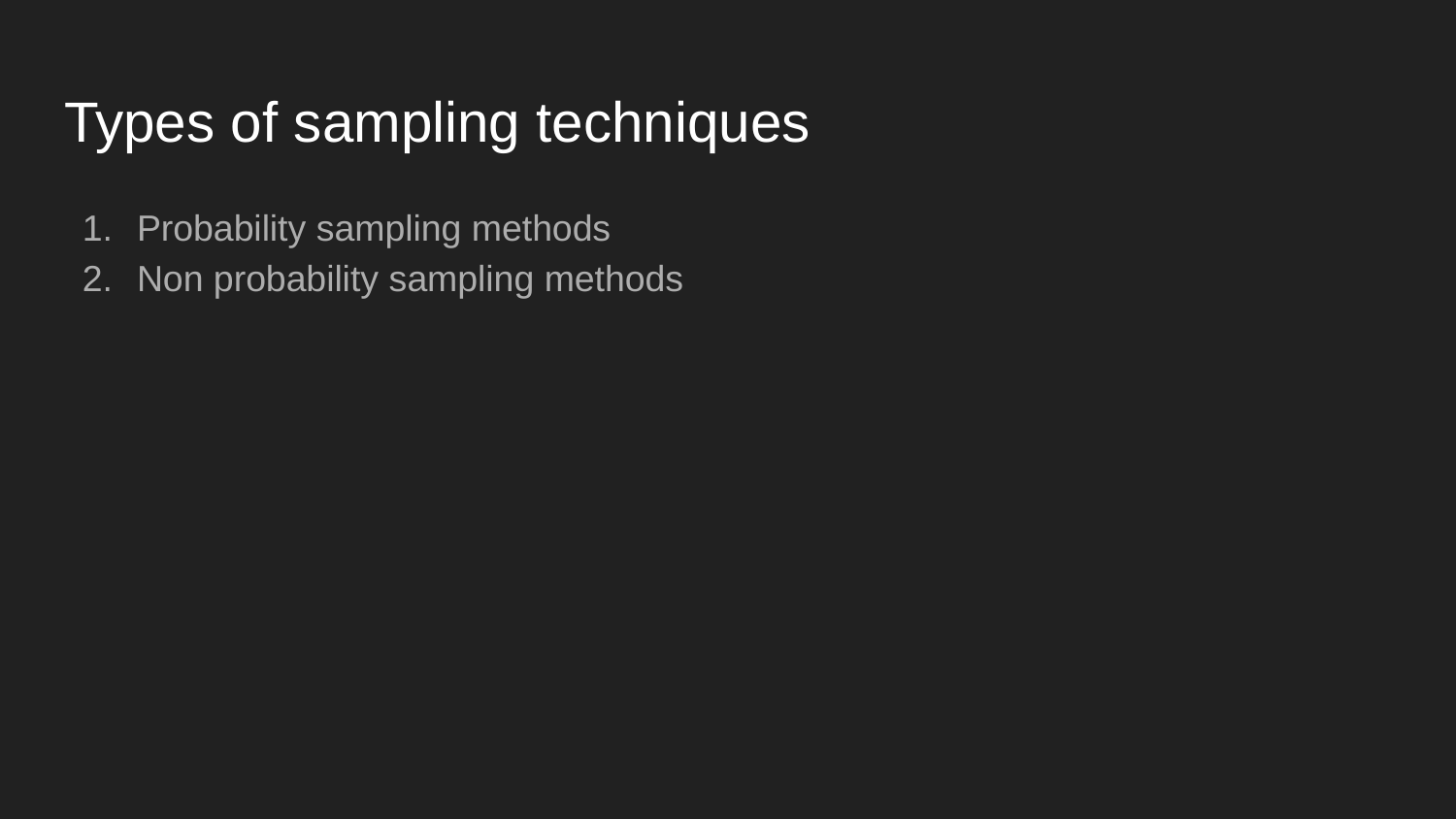

# Types of sampling techniques
Probability sampling methods
Non probability sampling methods